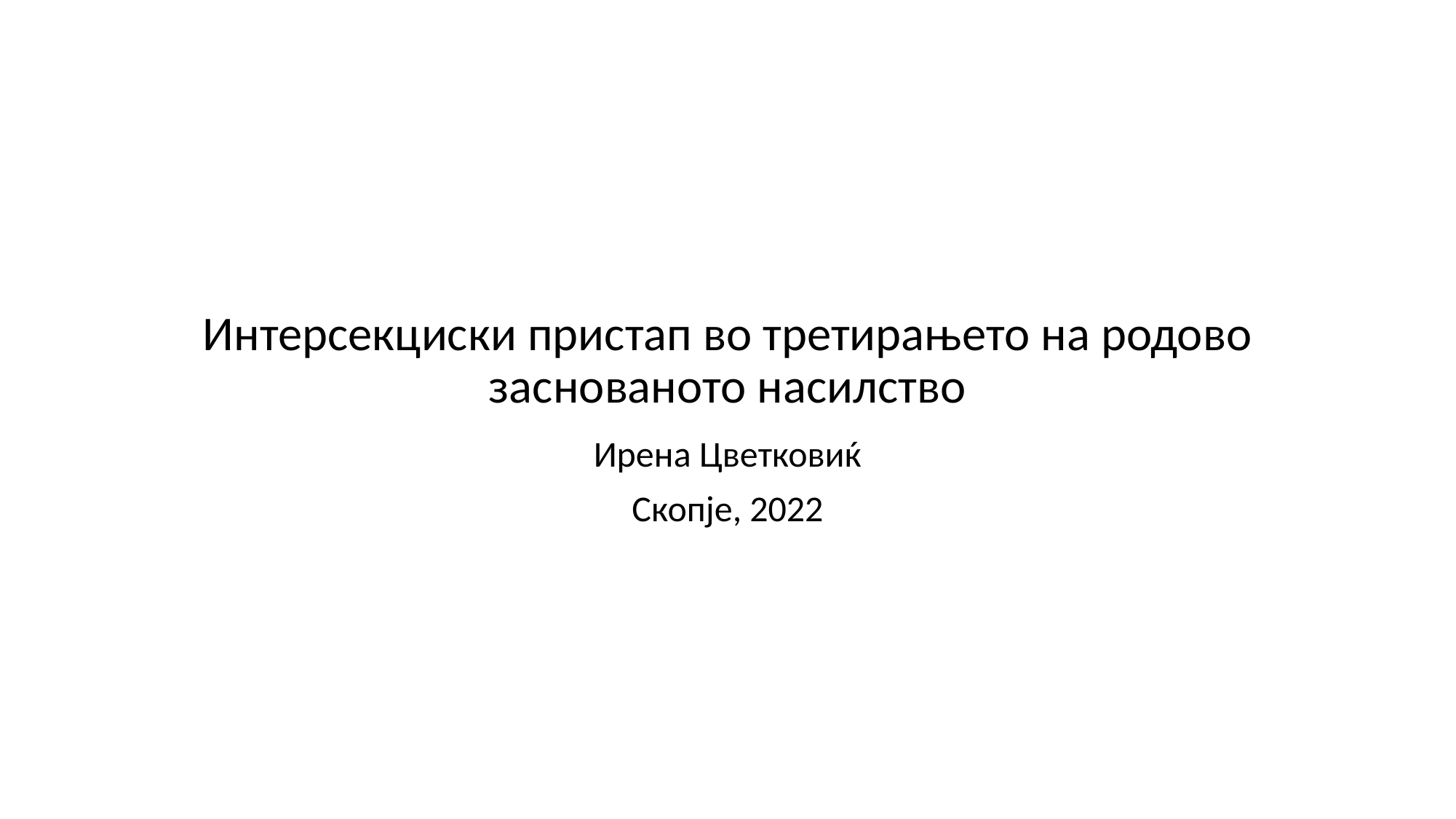

# Интерсекциски пристап во третирањето на родово заснованото насилство
Ирена Цветковиќ
Скопје, 2022